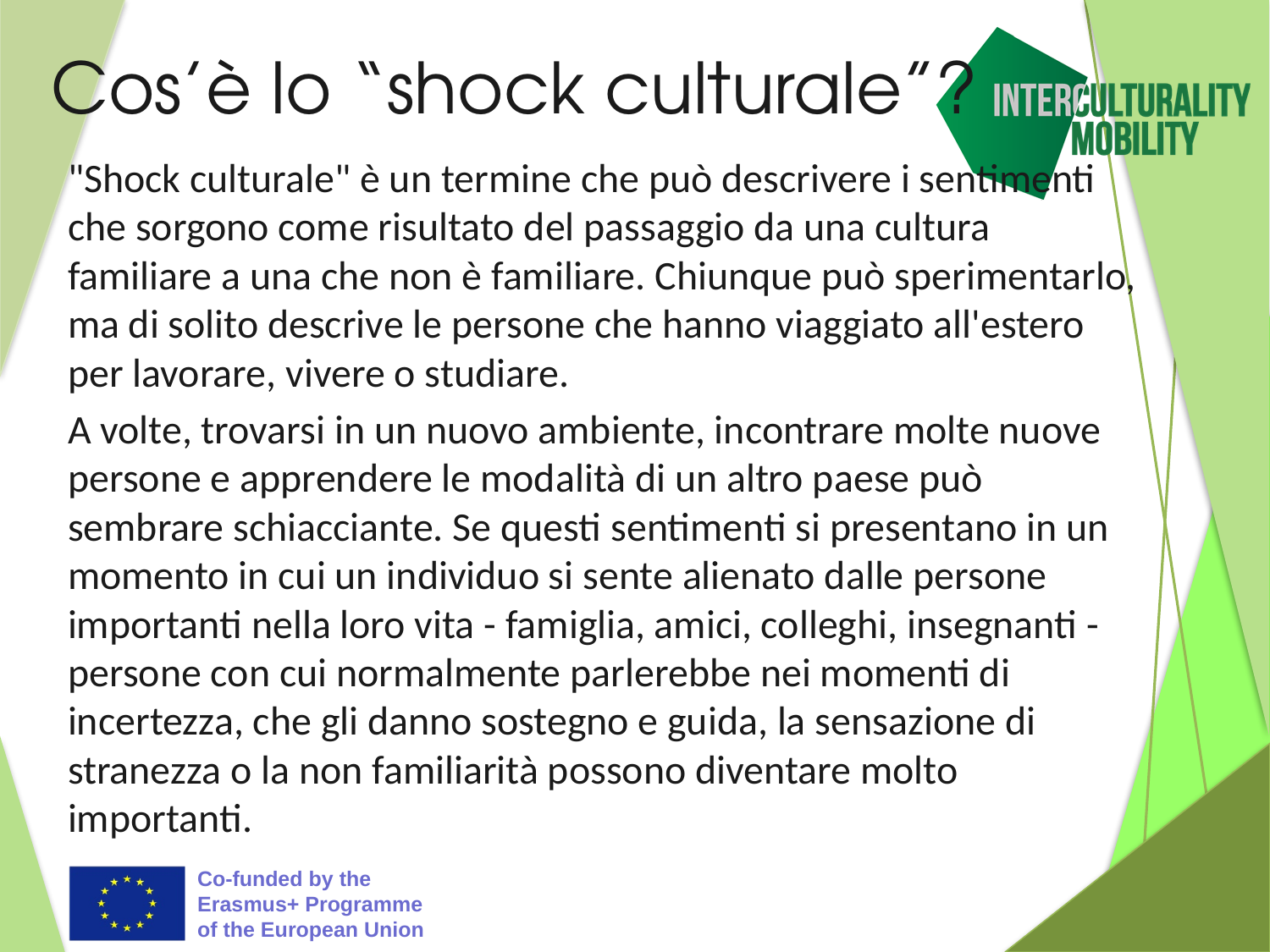

# Cos’è lo “shock culturale”?
"Shock culturale" è un termine che può descrivere i sentimenti che sorgono come risultato del passaggio da una cultura familiare a una che non è familiare. Chiunque può sperimentarlo, ma di solito descrive le persone che hanno viaggiato all'estero per lavorare, vivere o studiare.
A volte, trovarsi in un nuovo ambiente, incontrare molte nuove persone e apprendere le modalità di un altro paese può sembrare schiacciante. Se questi sentimenti si presentano in un momento in cui un individuo si sente alienato dalle persone importanti nella loro vita - famiglia, amici, colleghi, insegnanti - persone con cui normalmente parlerebbe nei momenti di incertezza, che gli danno sostegno e guida, la sensazione di stranezza o la non familiarità possono diventare molto importanti.